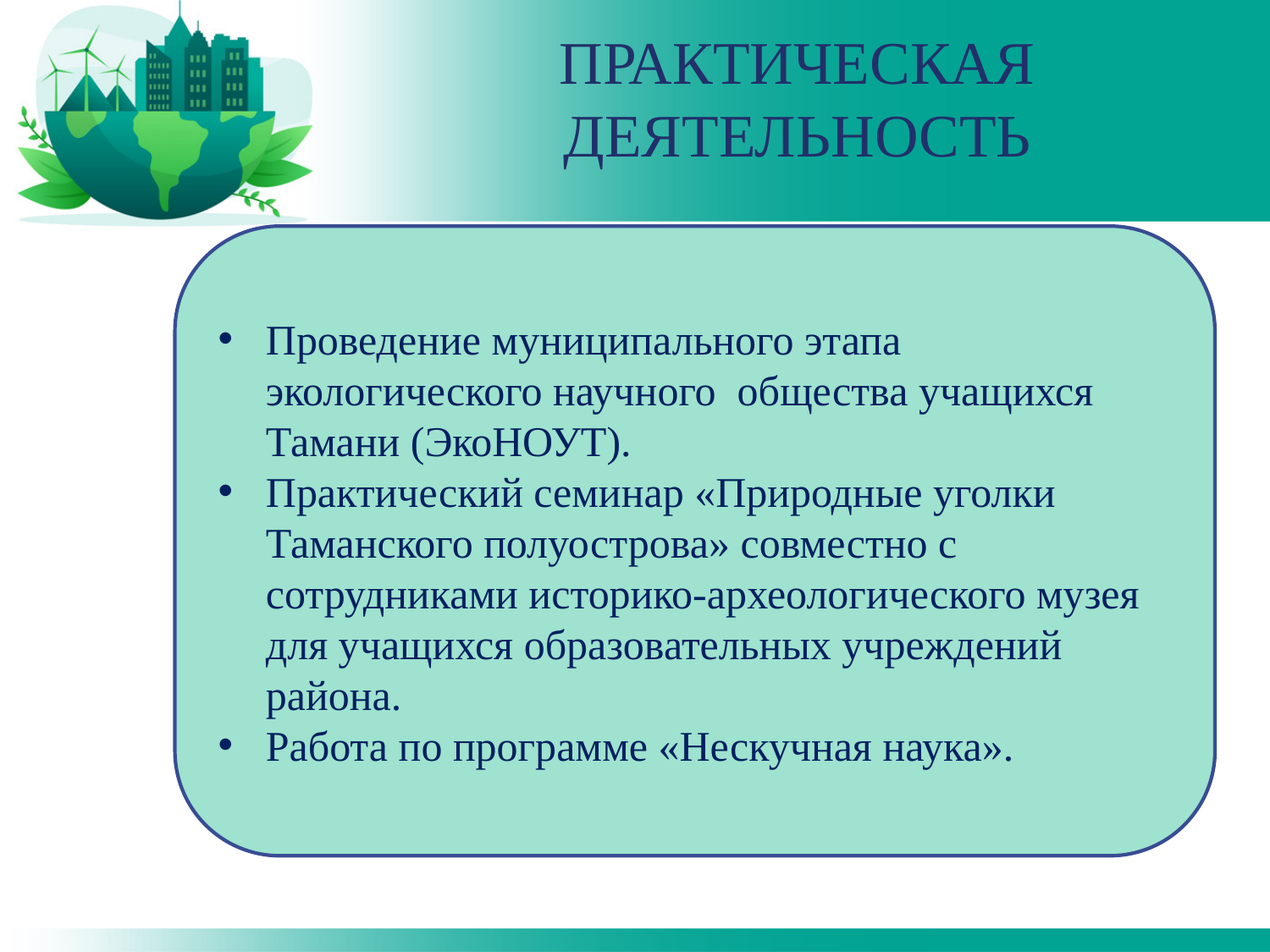

# ПРАКТИЧЕСКАЯ ДЕЯТЕЛЬНОСТЬ
Проведение муниципального этапа экологического научного  общества учащихся Тамани (ЭкоНОУТ).
Практический семинар «Природные уголки Таманского полуострова» совместно с сотрудниками историко-археологического музея для учащихся образовательных учреждений района.
Работа по программе «Нескучная наука».